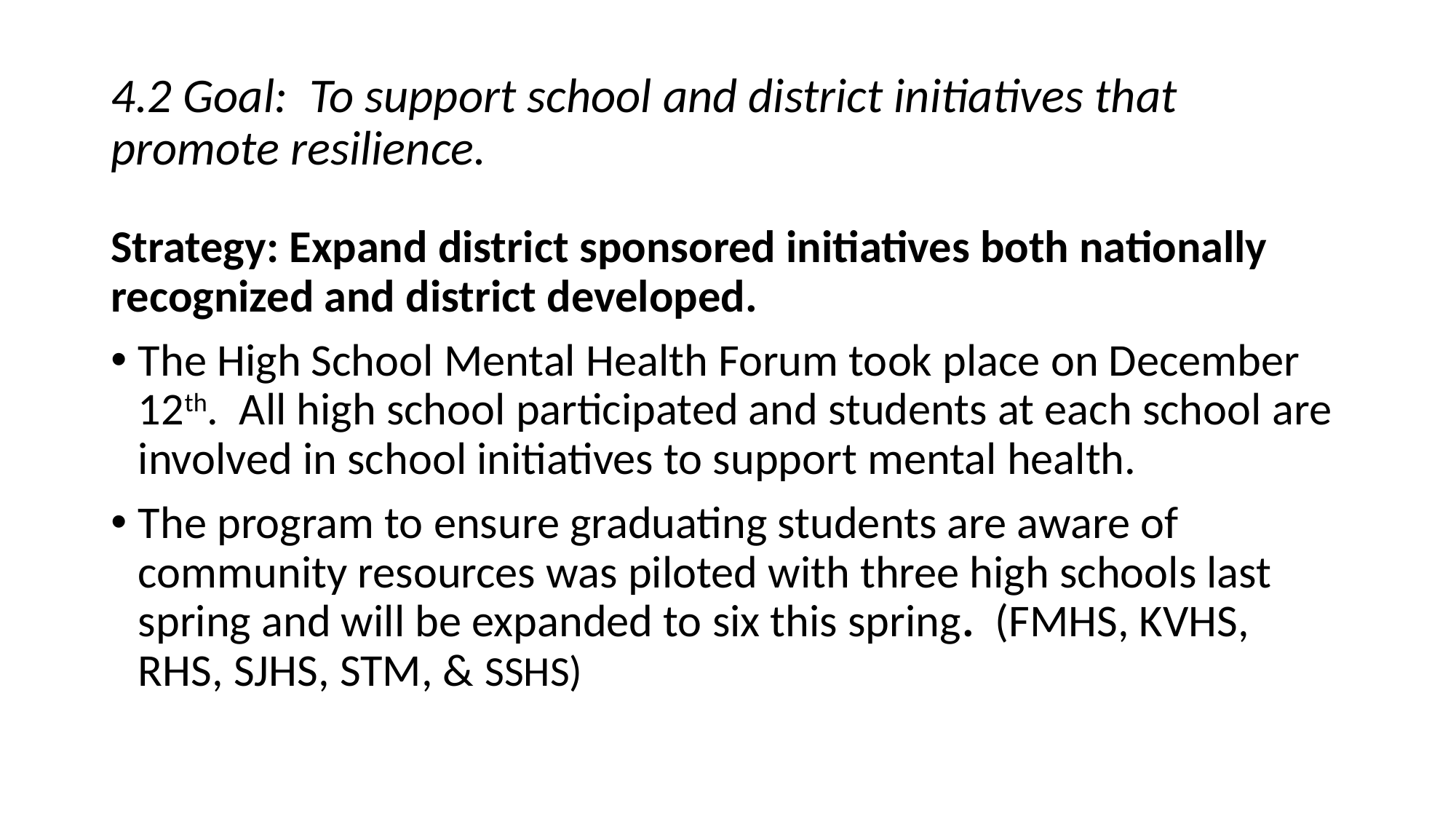

# 4.2 Goal:  To support school and district initiatives that promote resilience.
Strategy: Expand district sponsored initiatives both nationally recognized and district developed.
The High School Mental Health Forum took place on December 12th.  All high school participated and students at each school are involved in school initiatives to support mental health.
The program to ensure graduating students are aware of community resources was piloted with three high schools last spring and will be expanded to six this spring.  (FMHS, KVHS, RHS, SJHS, STM, & SSHS)